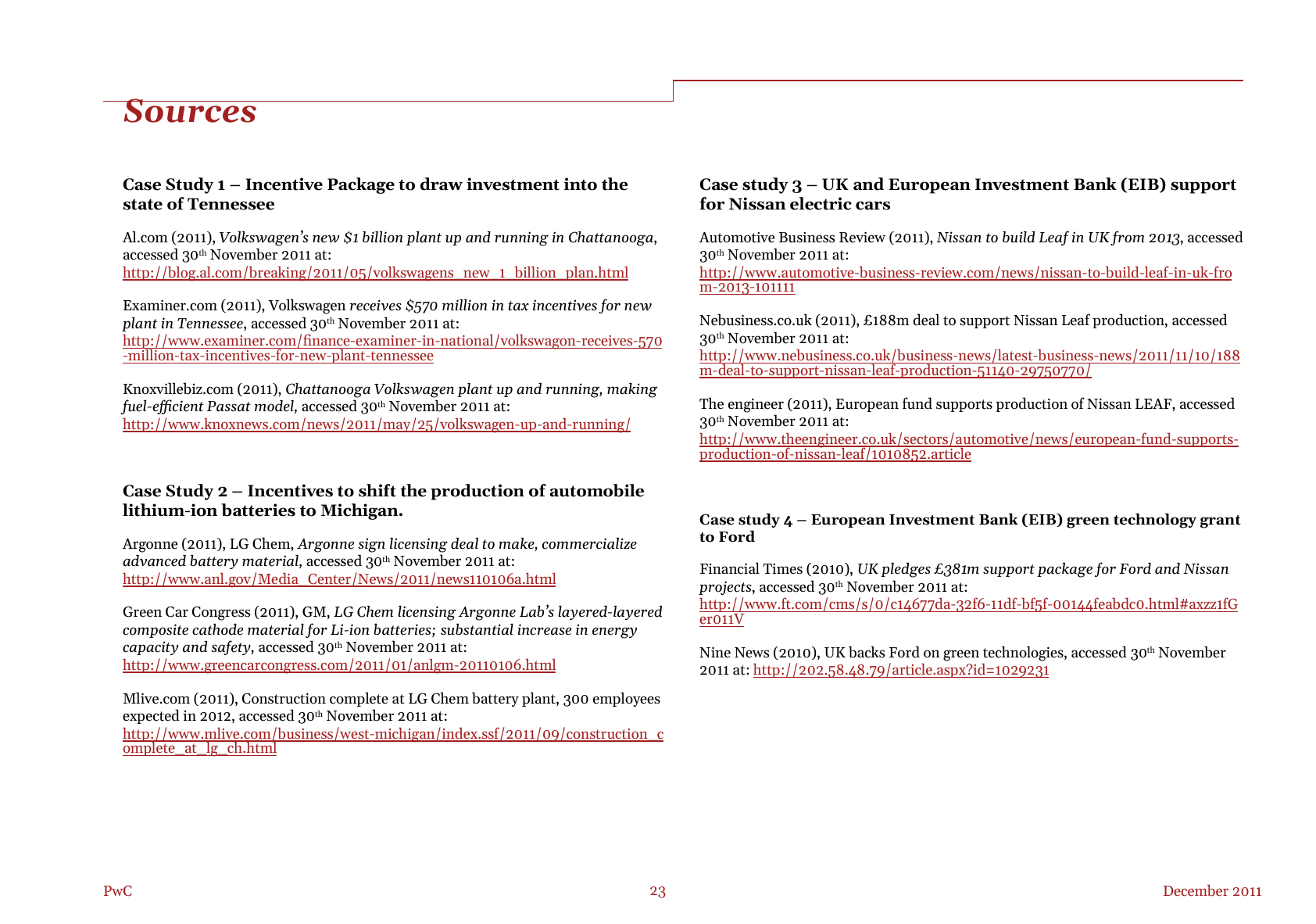

# Sources
Case Study 1 – Incentive Package to draw investment into the state of Tennessee
Al.com (2011), Volkswagen’s new $1 billion plant up and running in Chattanooga, accessed 30th November 2011 at: http://blog.al.com/breaking/2011/05/volkswagens_new_1_billion_plan.html
Examiner.com (2011), Volkswagen receives $570 million in tax incentives for new plant in Tennessee, accessed 30th November 2011 at: http://www.examiner.com/finance-examiner-in-national/volkswagon-receives-570-million-tax-incentives-for-new-plant-tennessee
Knoxvillebiz.com (2011), Chattanooga Volkswagen plant up and running, making fuel-efficient Passat model, accessed 30th November 2011 at: http://www.knoxnews.com/news/2011/may/25/volkswagen-up-and-running/

Case Study 2 – Incentives to shift the production of automobile lithium-ion batteries to Michigan.
Argonne (2011), LG Chem, Argonne sign licensing deal to make, commercialize advanced battery material, accessed 30th November 2011 at: http://www.anl.gov/Media_Center/News/2011/news110106a.html
Green Car Congress (2011), GM, LG Chem licensing Argonne Lab’s layered-layered composite cathode material for Li-ion batteries; substantial increase in energy capacity and safety, accessed 30th November 2011 at: http://www.greencarcongress.com/2011/01/anlgm-20110106.html
Mlive.com (2011), Construction complete at LG Chem battery plant, 300 employees expected in 2012, accessed 30th November 2011 at: http://www.mlive.com/business/west-michigan/index.ssf/2011/09/construction_complete_at_lg_ch.html

Case study 3 – UK and European Investment Bank (EIB) support for Nissan electric cars
Automotive Business Review (2011), Nissan to build Leaf in UK from 2013, accessed 30th November 2011 at: http://www.automotive-business-review.com/news/nissan-to-build-leaf-in-uk-from-2013-101111
Nebusiness.co.uk (2011), £188m deal to support Nissan Leaf production, accessed 30th November 2011 at: http://www.nebusiness.co.uk/business-news/latest-business-news/2011/11/10/188m-deal-to-support-nissan-leaf-production-51140-29750770/
The engineer (2011), European fund supports production of Nissan LEAF, accessed 30th November 2011 at: http://www.theengineer.co.uk/sectors/automotive/news/european-fund-supports-production-of-nissan-leaf/1010852.article

Case study 4 – European Investment Bank (EIB) green technology grant to Ford
Financial Times (2010), UK pledges £381m support package for Ford and Nissan projects, accessed 30th November 2011 at: http://www.ft.com/cms/s/0/c14677da-32f6-11df-bf5f-00144feabdc0.html#axzz1fGer011V
Nine News (2010), UK backs Ford on green technologies, accessed 30th November 2011 at: http://202.58.48.79/article.aspx?id=1029231